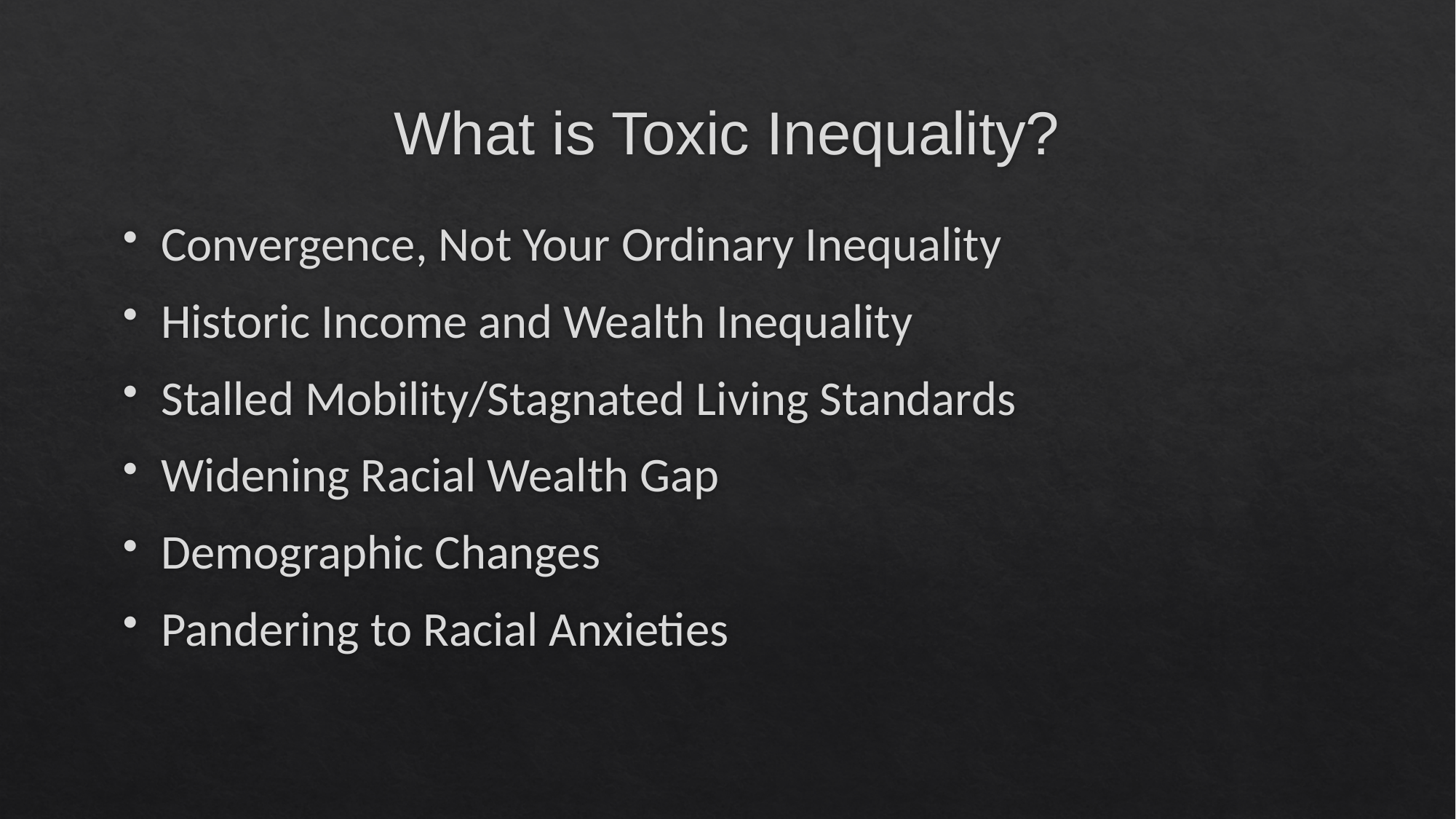

# What is Toxic Inequality?
Convergence, Not Your Ordinary Inequality
Historic Income and Wealth Inequality
Stalled Mobility/Stagnated Living Standards
Widening Racial Wealth Gap
Demographic Changes
Pandering to Racial Anxieties